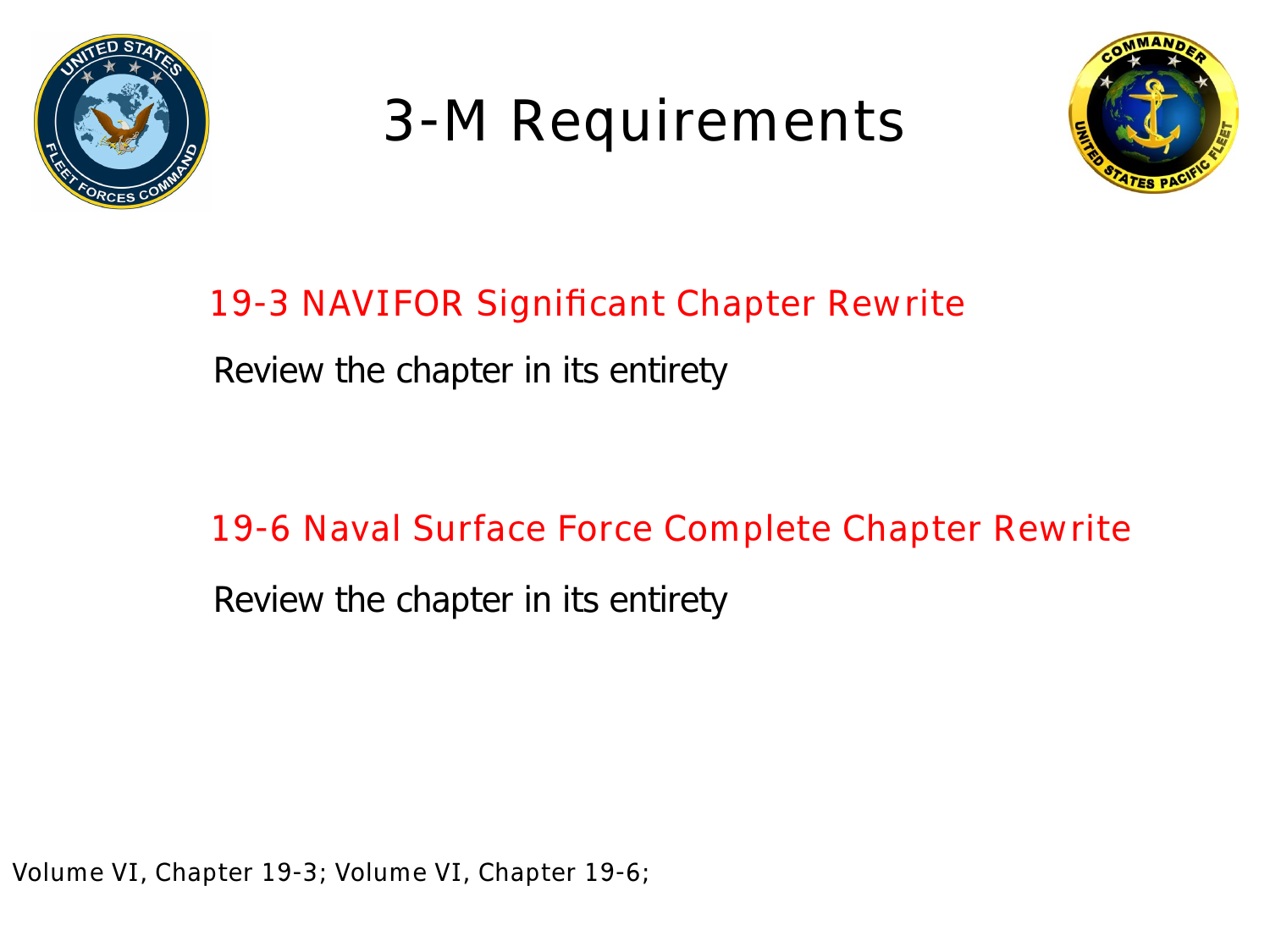

# 3-M Requirements
 19-3 NAVIFOR Significant Chapter Rewrite

Review the chapter in its entirety
 19-6 Naval Surface Force Complete Chapter Rewrite

Review the chapter in its entirety
Volume VI, Chapter 19-3; Volume VI, Chapter 19-6;